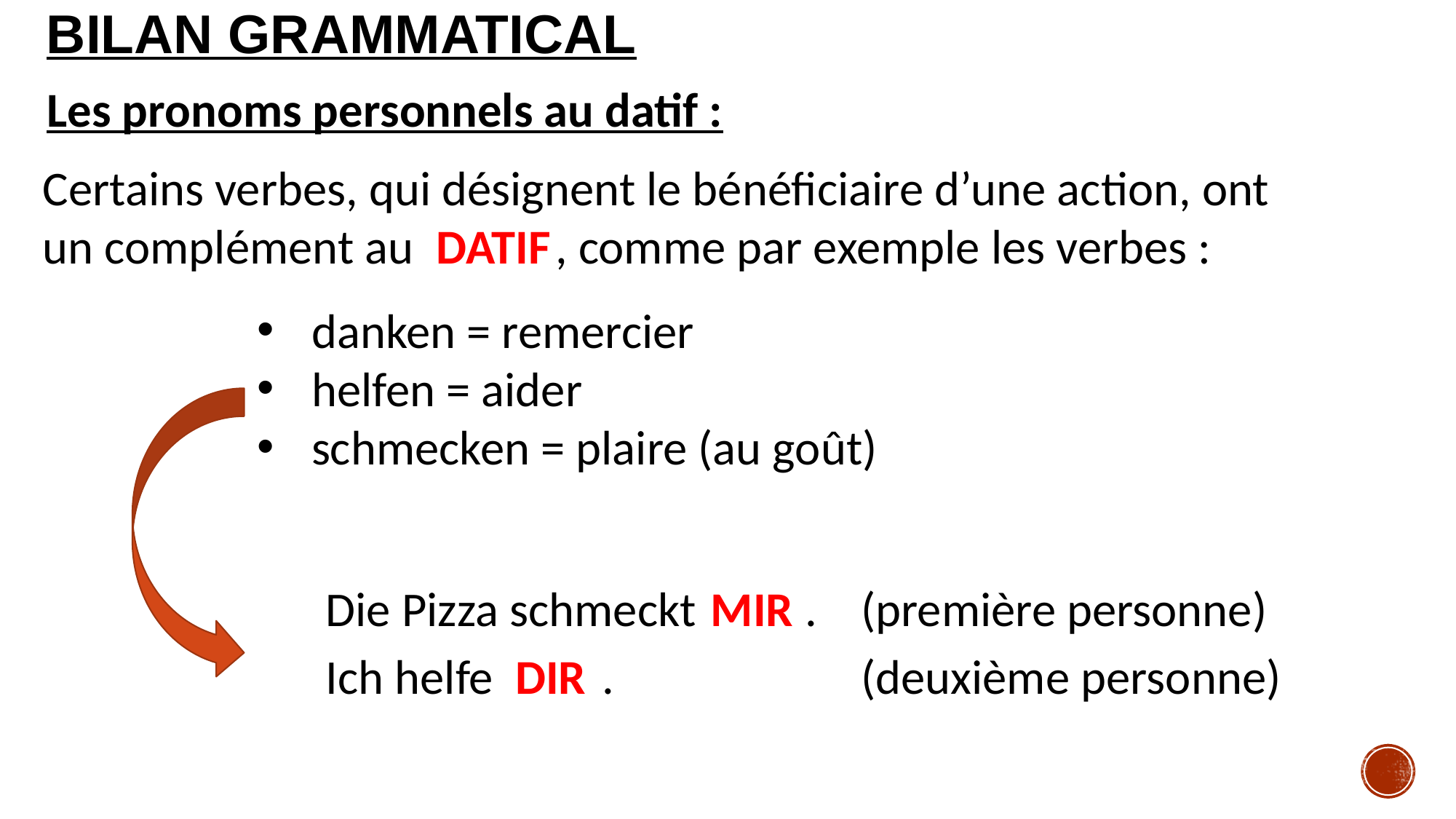

BILAN GRAMMATICAL
Les pronoms personnels au datif :
Certains verbes, qui désignent le bénéficiaire d’une action, ont un complément au             , comme par exemple les verbes :
DATIF
danken = remercier
helfen = aider
schmecken = plaire (au goût)

MIR
(première personne)
Die Pizza schmeckt          .
DIR
(deuxième personne)
Ich helfe          .